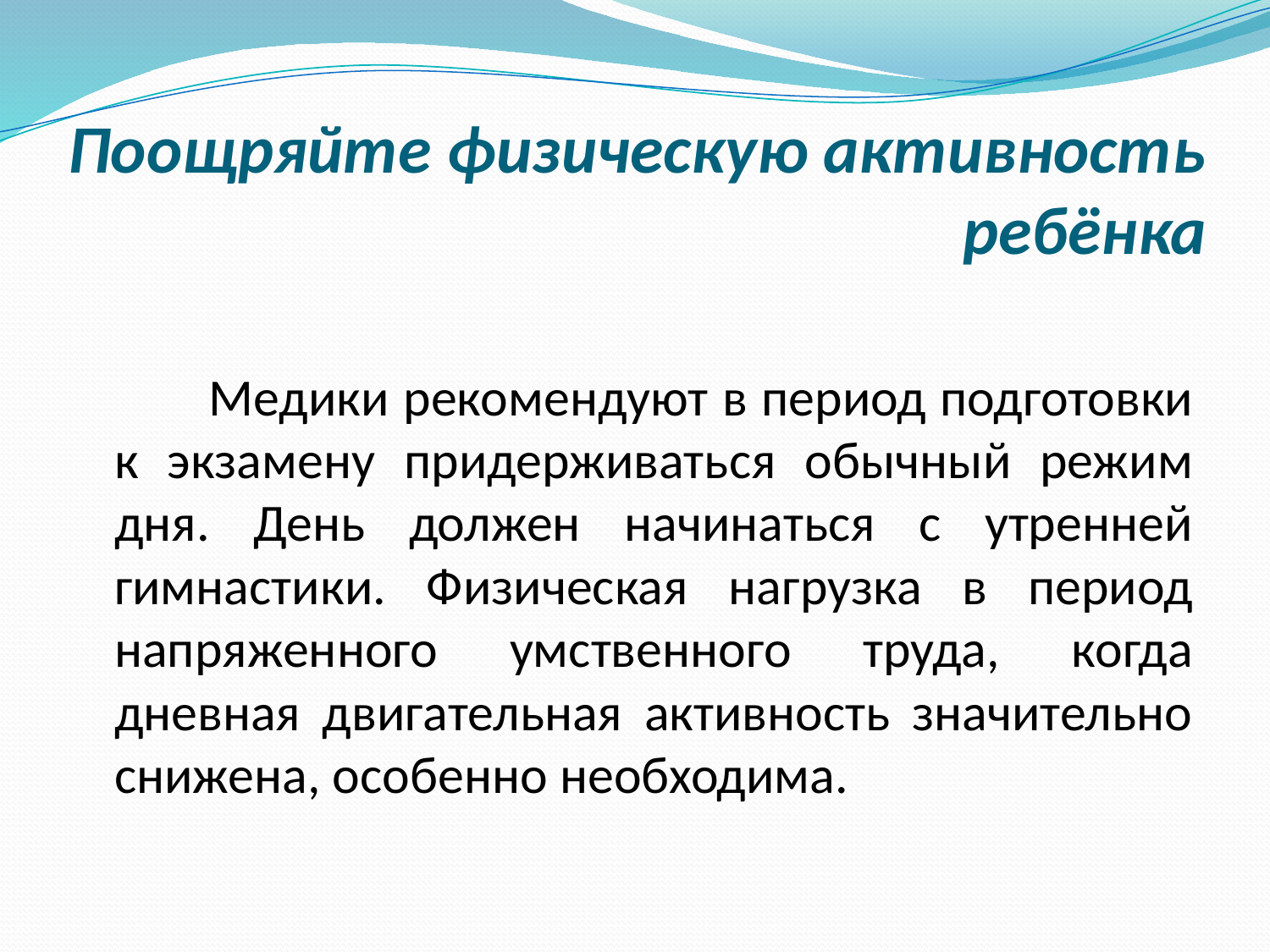

# Поощряйте физическую активность ребёнка
           Медики рекомендуют в период подготовки к экзамену придерживаться обычный режим дня. День должен начинаться с утренней гимнастики. Физическая нагрузка в период напряженного умственного труда, когда дневная двигательная активность значительно снижена, особенно необходима.